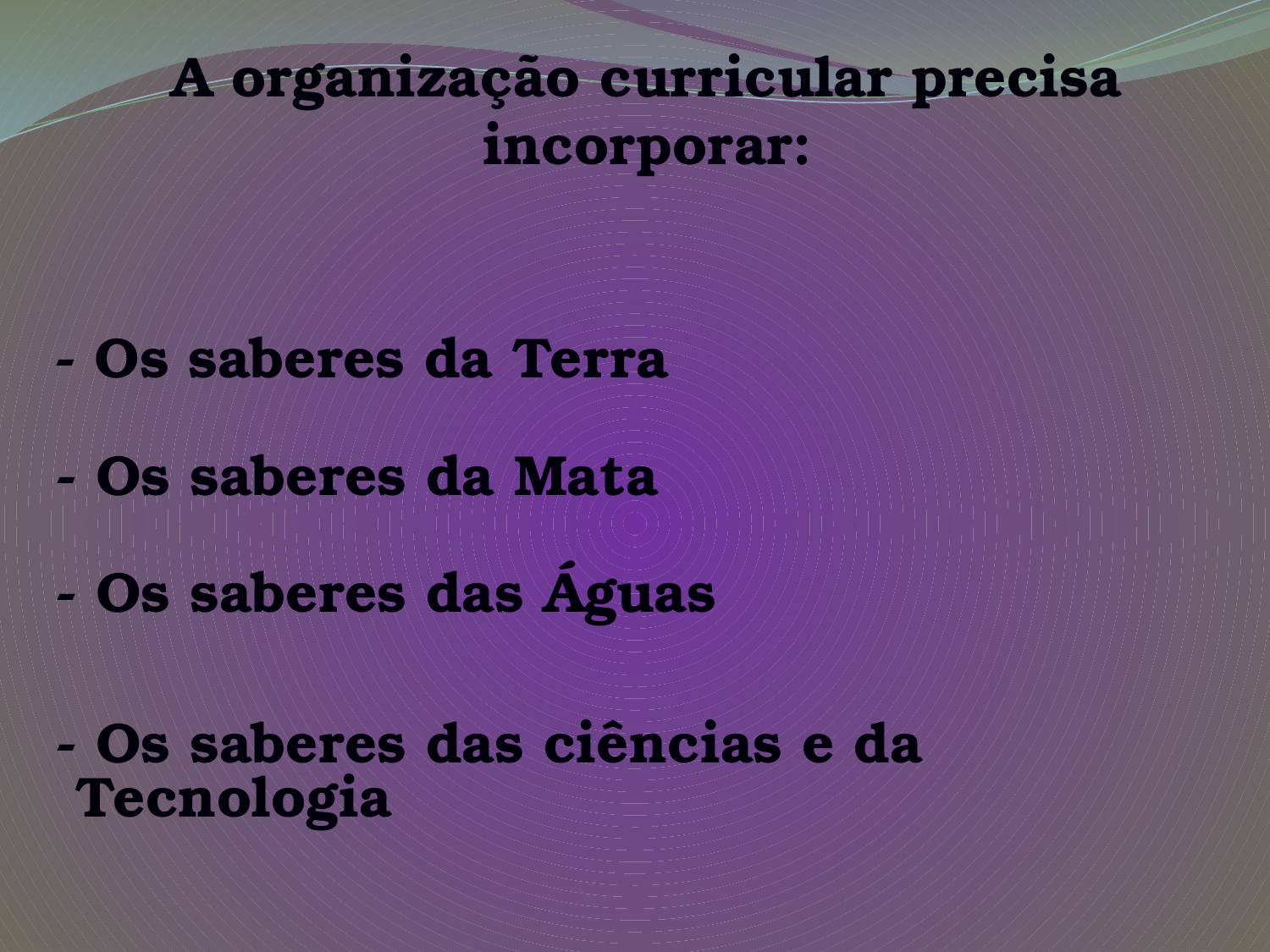

# A organização curricular precisa incorporar:

 - Os saberes da Terra

 - Os saberes da Mata

 - Os saberes das Águas

 - Os saberes das ciências e da Tecnologia